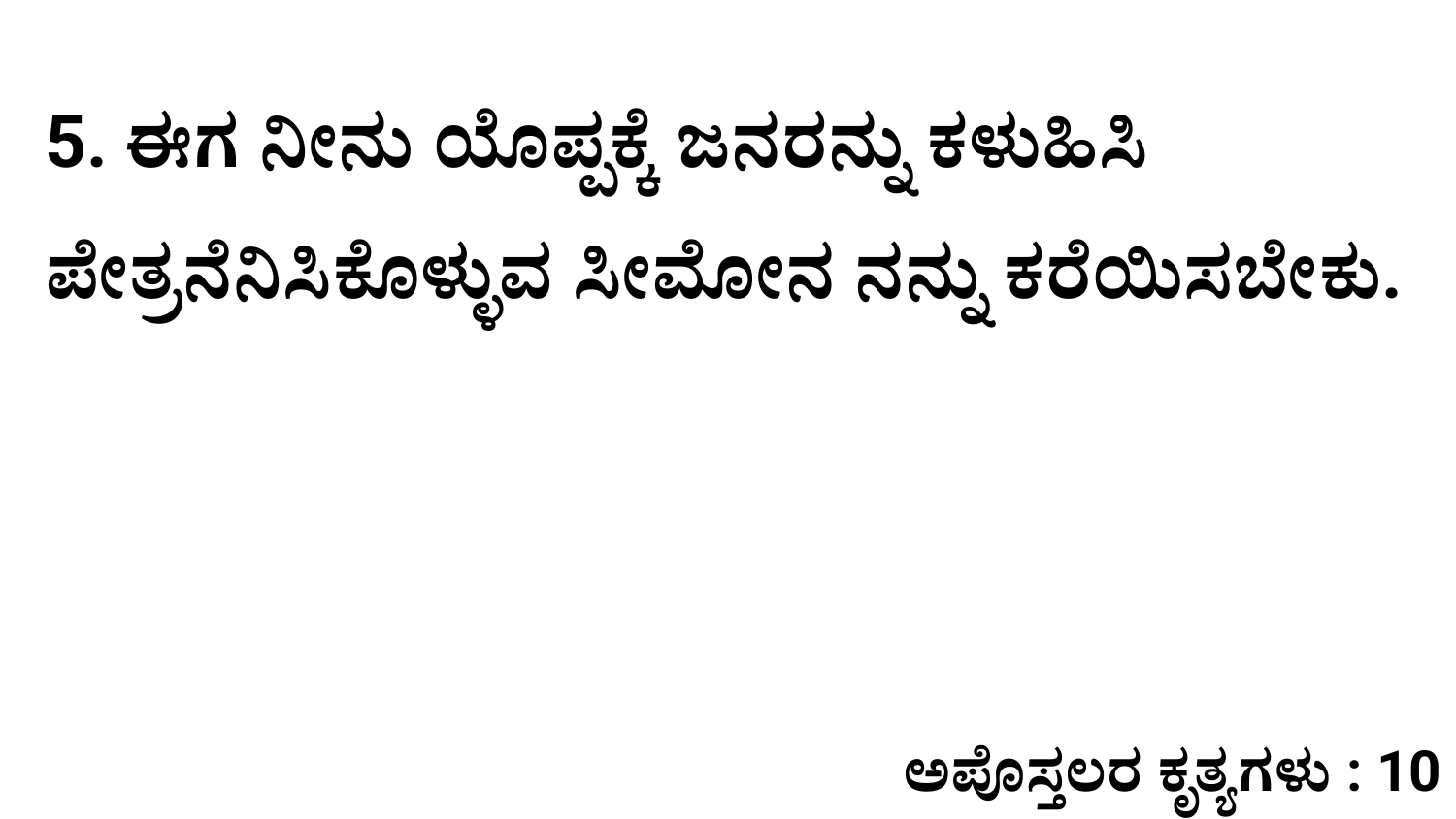

5. ಈಗ ನೀನು ಯೊಪ್ಪಕ್ಕೆ ಜನರನ್ನು ಕಳುಹಿಸಿ ಪೇತ್ರನೆನಿಸಿಕೊಳ್ಳುವ ಸೀಮೋನ ನನ್ನು ಕರೆಯಿಸಬೇಕು.
ಅಪೊಸ್ತಲರ ಕೃತ್ಯಗಳು : 10